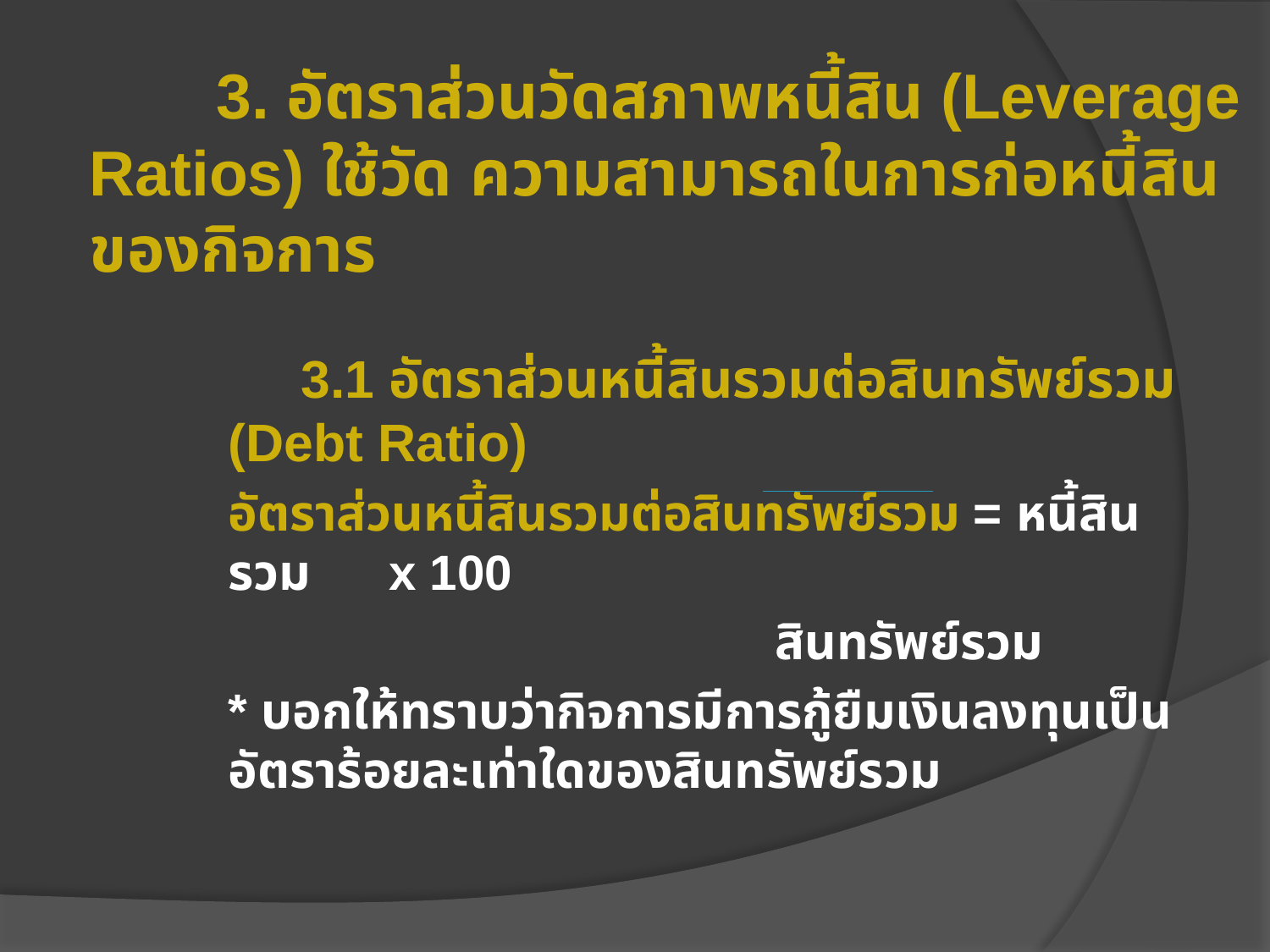

# 3. อัตราส่วนวัดสภาพหนี้สิน (Leverage Ratios) ใช้วัด	ความสามารถในการก่อหนี้สินของกิจการ
     3.1 อัตราส่วนหนี้สินรวมต่อสินทรัพย์รวม (Debt Ratio)
อัตราส่วนหนี้สินรวมต่อสินทรัพย์รวม = หนี้สินรวม      x 100
				   สินทรัพย์รวม
* บอกให้ทราบว่ากิจการมีการกู้ยืมเงินลงทุนเป็นอัตราร้อยละเท่าใดของสินทรัพย์รวม